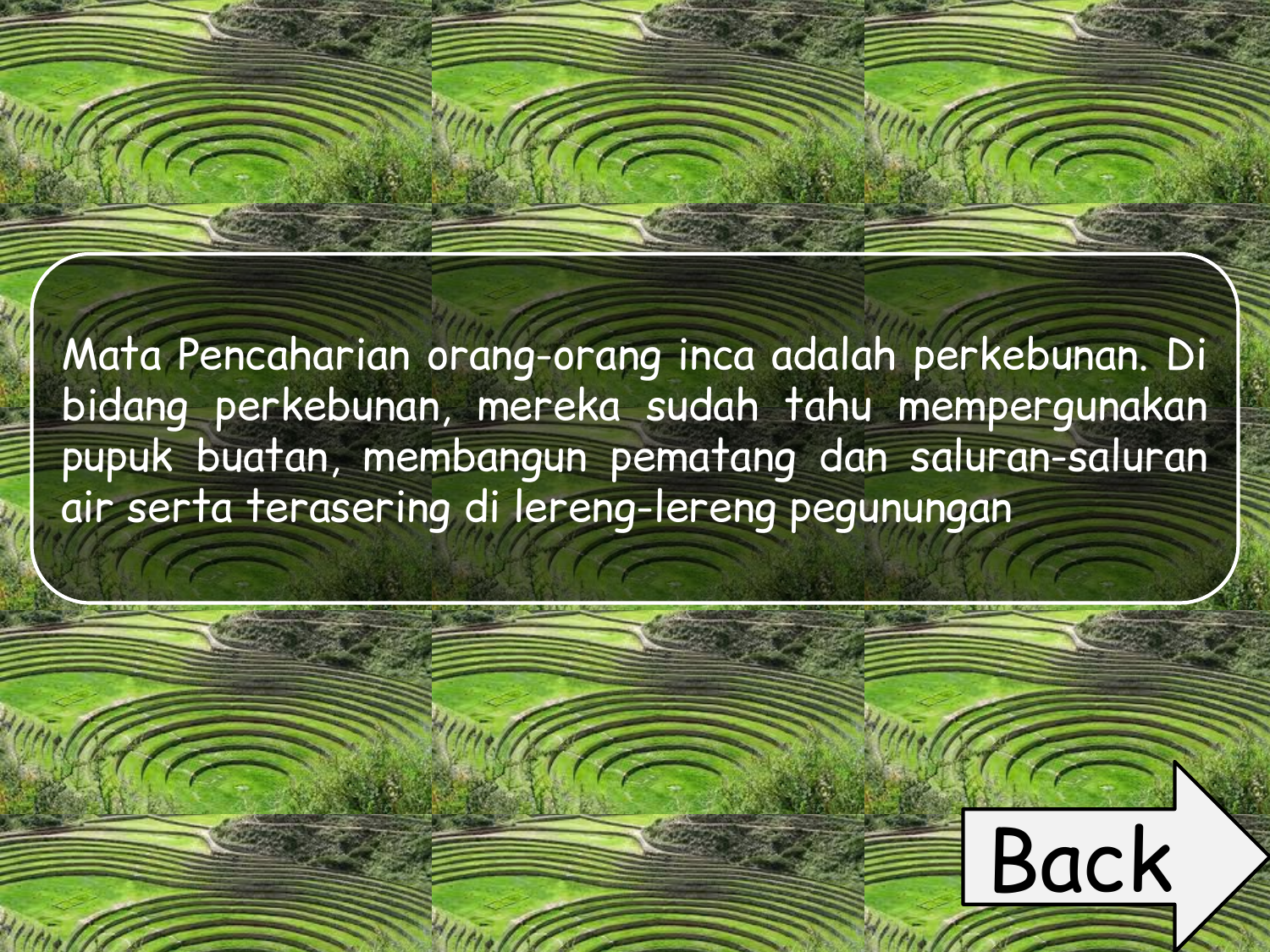

Mata Pencaharian orang-orang inca adalah perkebunan. Di bidang perkebunan, mereka sudah tahu mempergunakan pupuk buatan, membangun pematang dan saluran-saluran air serta terasering di lereng-lereng pegunungan
Back